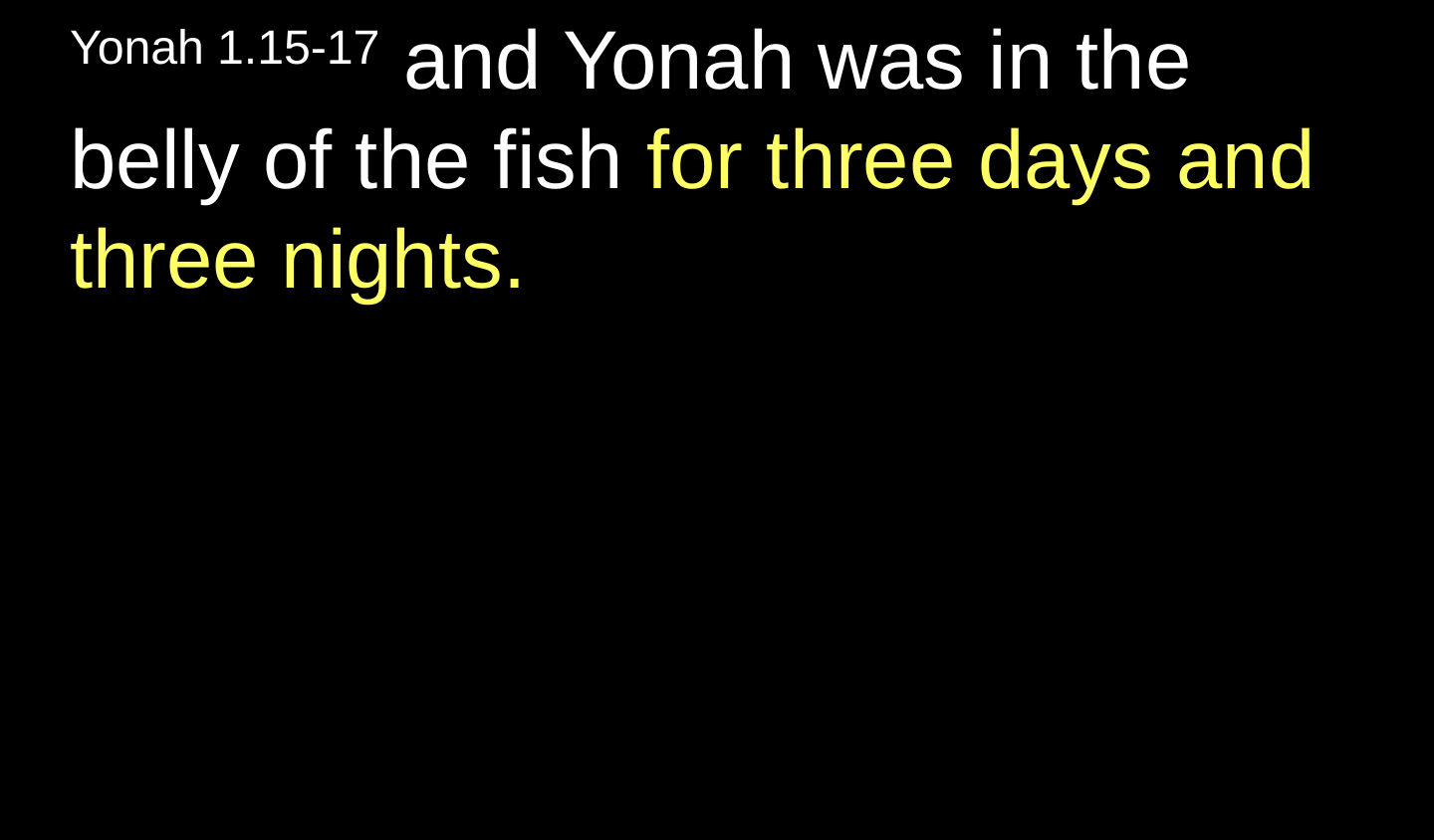

Yonah 1.15-17 and Yonah was in the belly of the fish for three days and three nights.